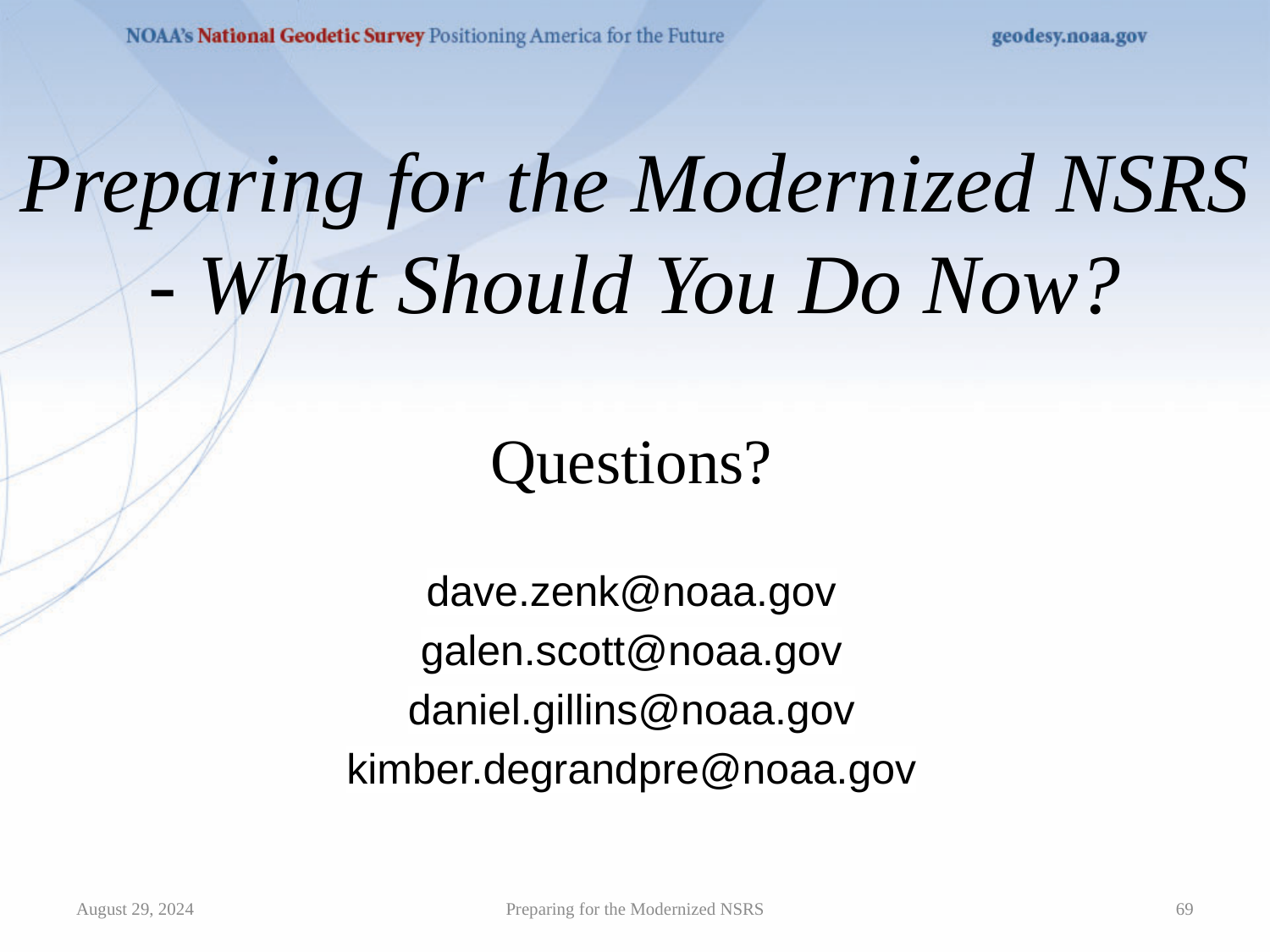

# Preparing for the Modernized NSRS - What Should You Do Now?
Questions?

dave.zenk@noaa.gov
galen.scott@noaa.gov
daniel.gillins@noaa.gov
kimber.degrandpre@noaa.gov

Preparing for the Modernized NSRS
August 29, 2024
69